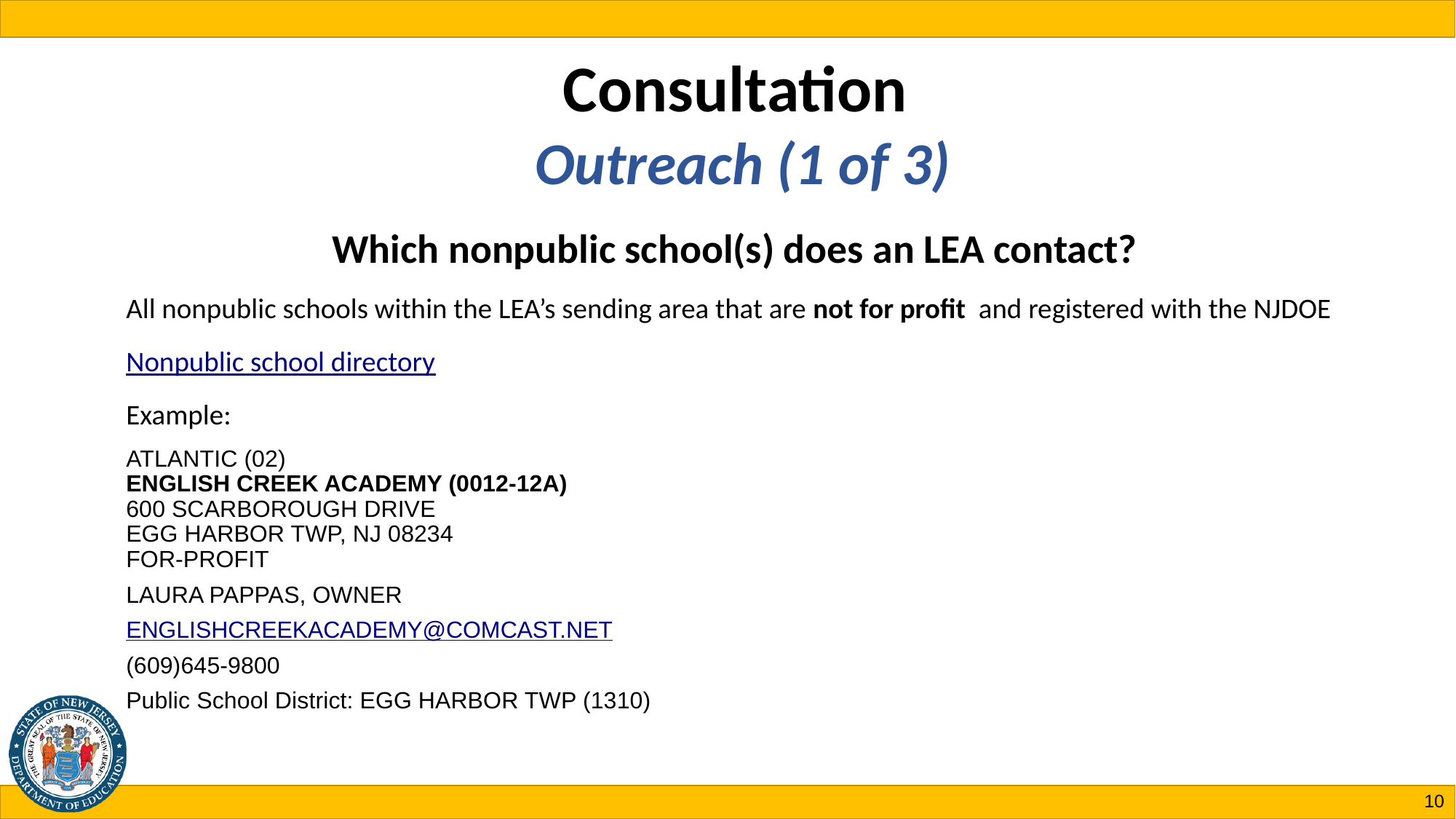

# Consultation Outreach (1 of 3)
Which nonpublic school(s) does an LEA contact?
All nonpublic schools within the LEA’s sending area that are not for profit  and registered with the NJDOE
Nonpublic school directory
Example:
ATLANTIC (02)
ENGLISH CREEK ACADEMY (0012-12A)
600 SCARBOROUGH DRIVE
EGG HARBOR TWP, NJ 08234
FOR-PROFIT
LAURA PAPPAS, OWNER
ENGLISHCREEKACADEMY@COMCAST.NET
(609)645-9800
Public School District: EGG HARBOR TWP (1310)
10